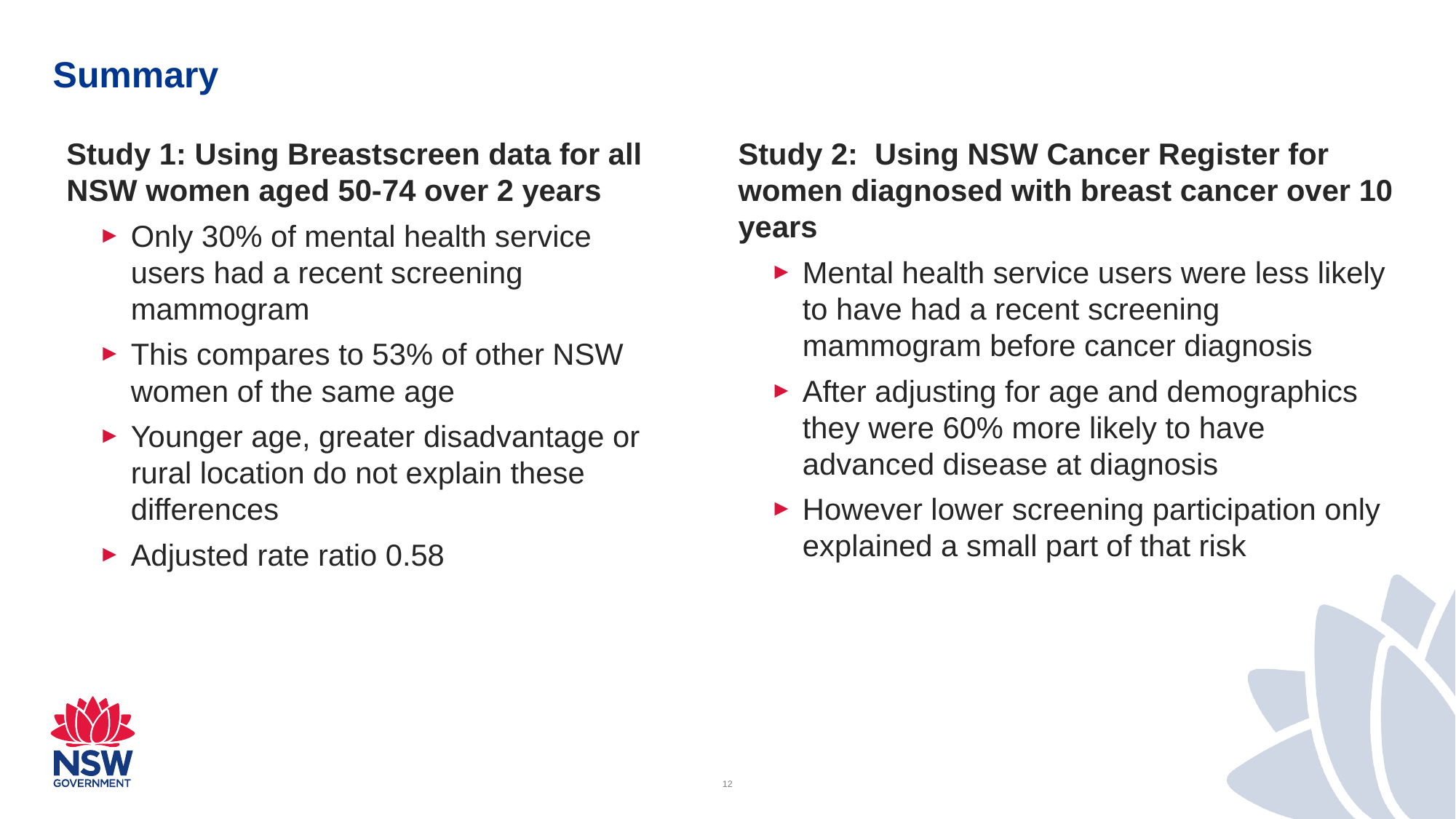

# Summary
Study 1: Using Breastscreen data for all NSW women aged 50-74 over 2 years
Only 30% of mental health service users had a recent screening mammogram
This compares to 53% of other NSW women of the same age
Younger age, greater disadvantage or rural location do not explain these differences
Adjusted rate ratio 0.58
Study 2:  Using NSW Cancer Register for women diagnosed with breast cancer over 10 years
Mental health service users were less likely to have had a recent screening mammogram before cancer diagnosis
After adjusting for age and demographics they were 60% more likely to have advanced disease at diagnosis
However lower screening participation only explained a small part of that risk